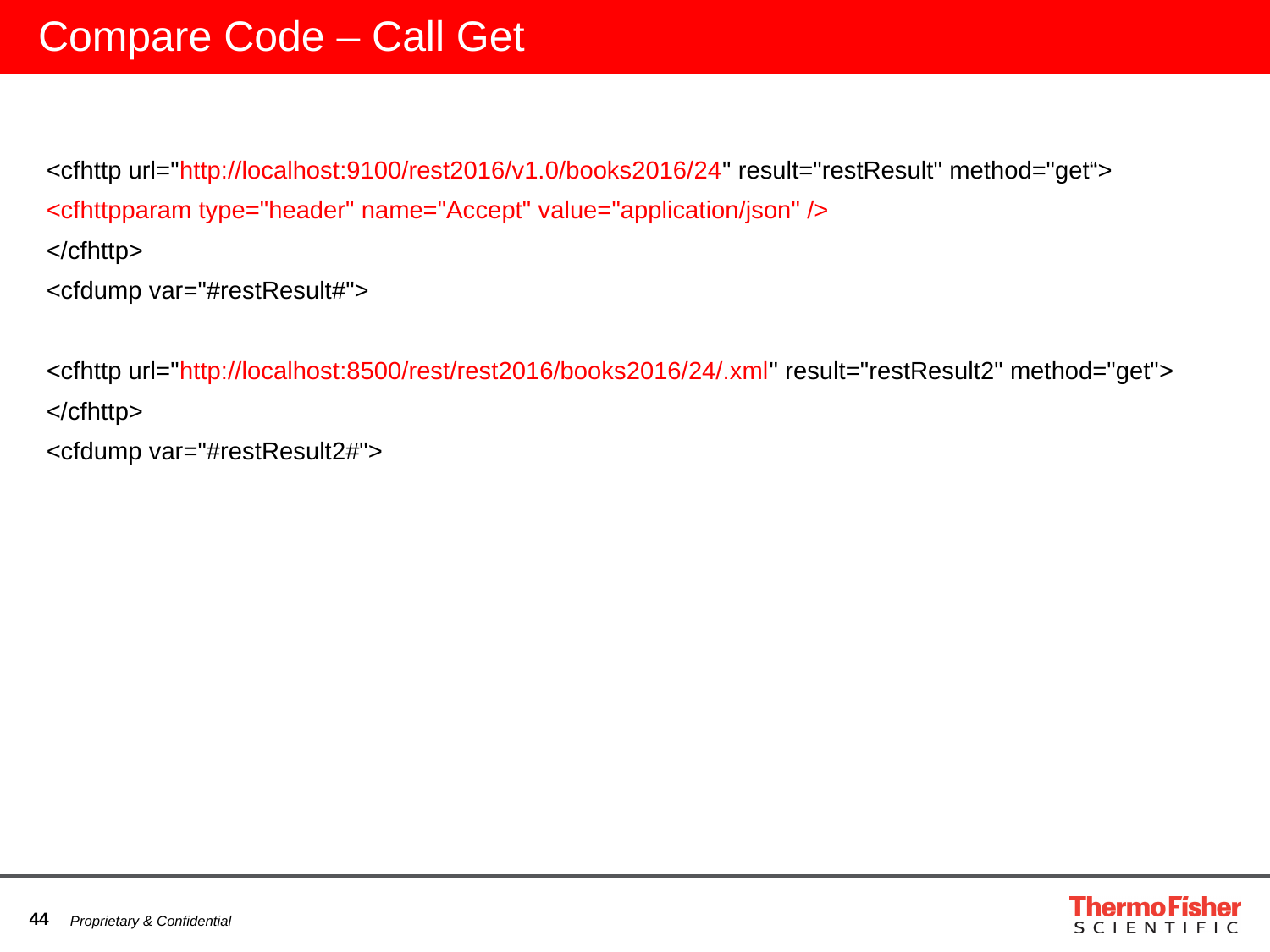

# Compare Code – Call Get
<cfhttp url="http://localhost:9100/rest2016/v1.0/books2016/24" result="restResult" method="get“>
<cfhttpparam type="header" name="Accept" value="application/json" />
</cfhttp>
<cfdump var="#restResult#">

<cfhttp url="http://localhost:8500/rest/rest2016/books2016/24/.xml" result="restResult2" method="get">
</cfhttp>
<cfdump var="#restResult2#">